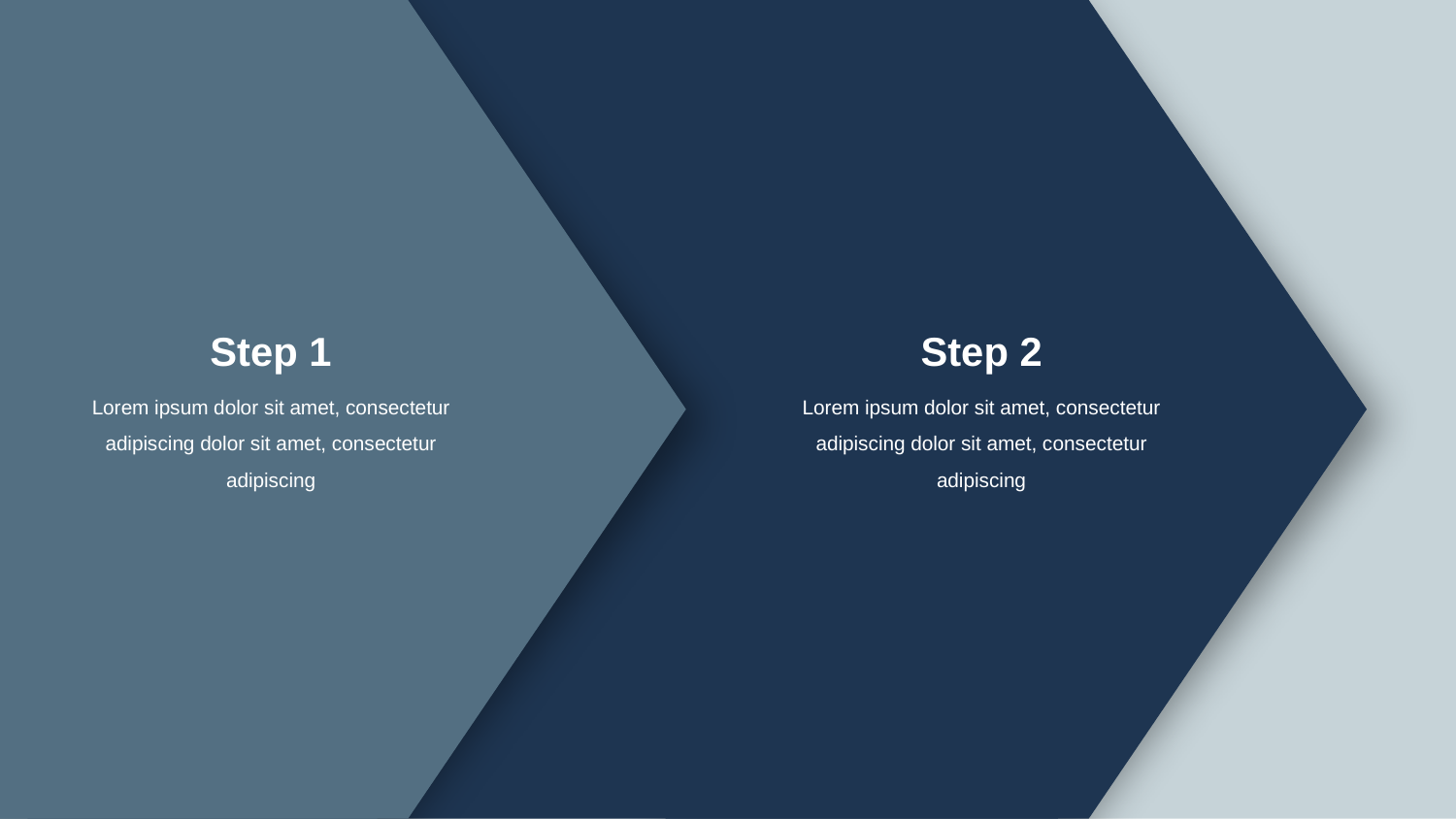

Step 1
Step 2
Lorem ipsum dolor sit amet, consectetur adipiscing dolor sit amet, consectetur adipiscing
Lorem ipsum dolor sit amet, consectetur adipiscing dolor sit amet, consectetur adipiscing